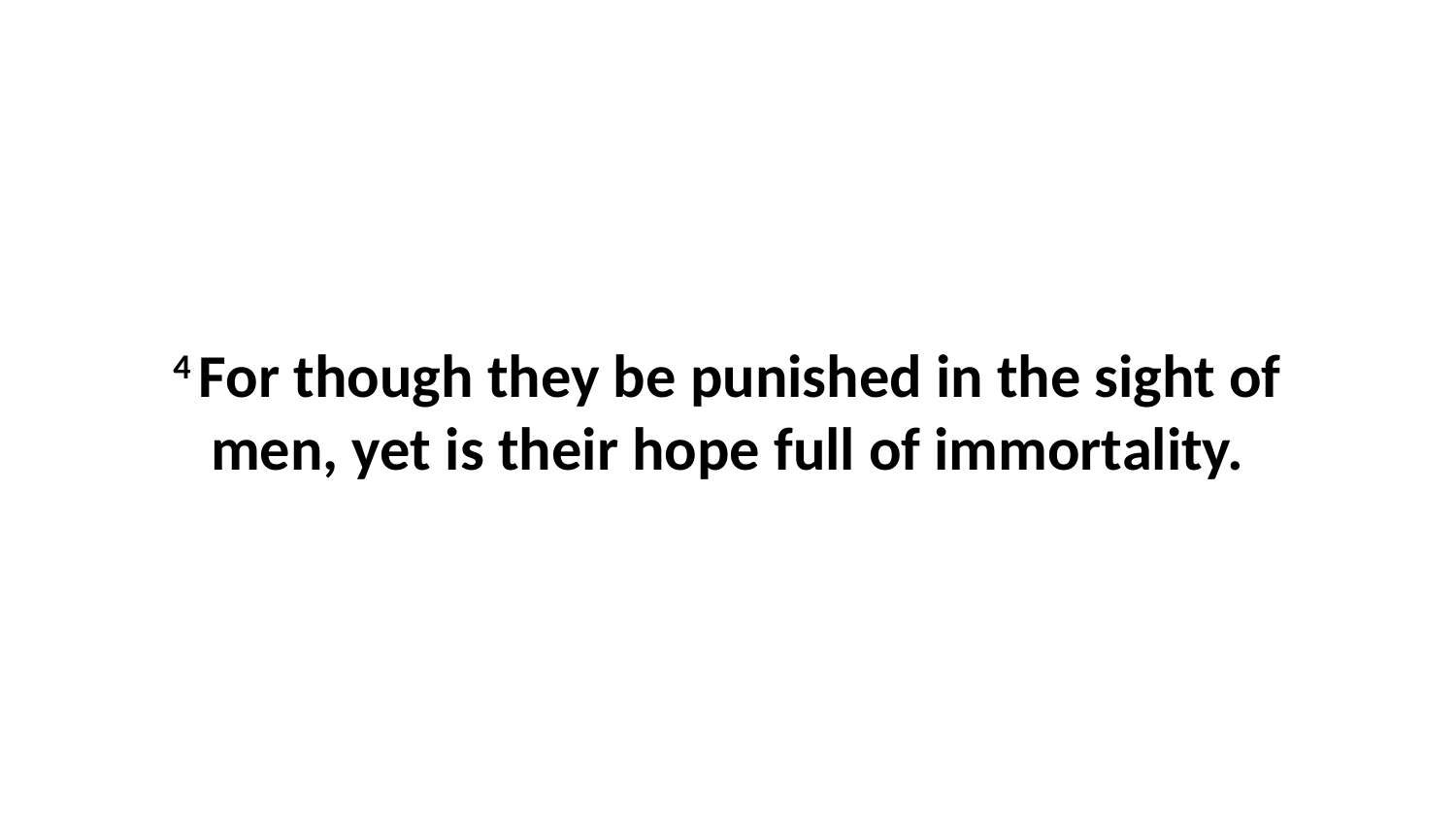

4 For though they be punished in the sight of men, yet is their hope full of immortality.